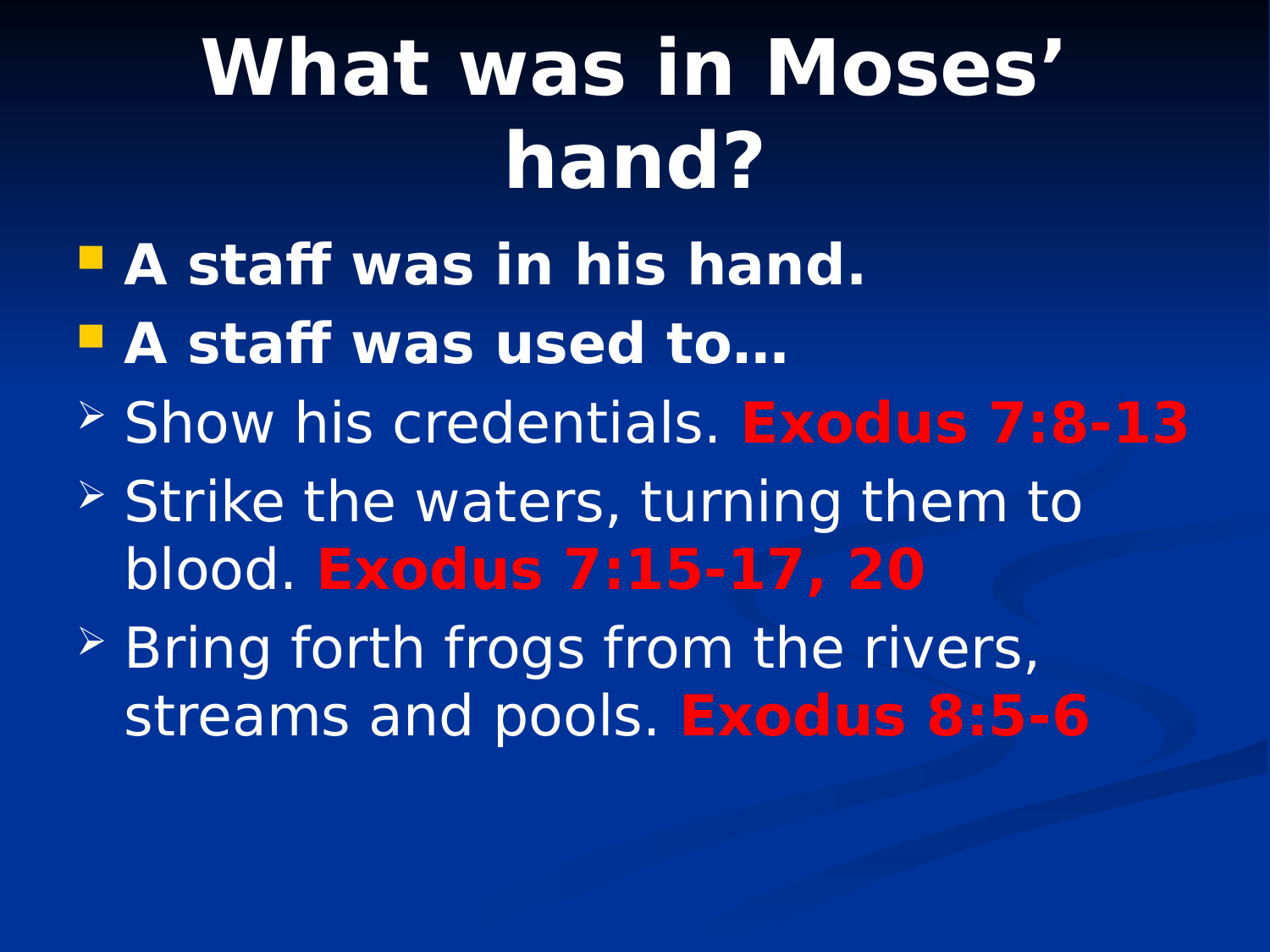

# What was in Moses’ hand?
A staff was in his hand.
A staff was used to…
Show his credentials. Exodus 7:8-13
Strike the waters, turning them to blood. Exodus 7:15-17, 20
Bring forth frogs from the rivers, streams and pools. Exodus 8:5-6